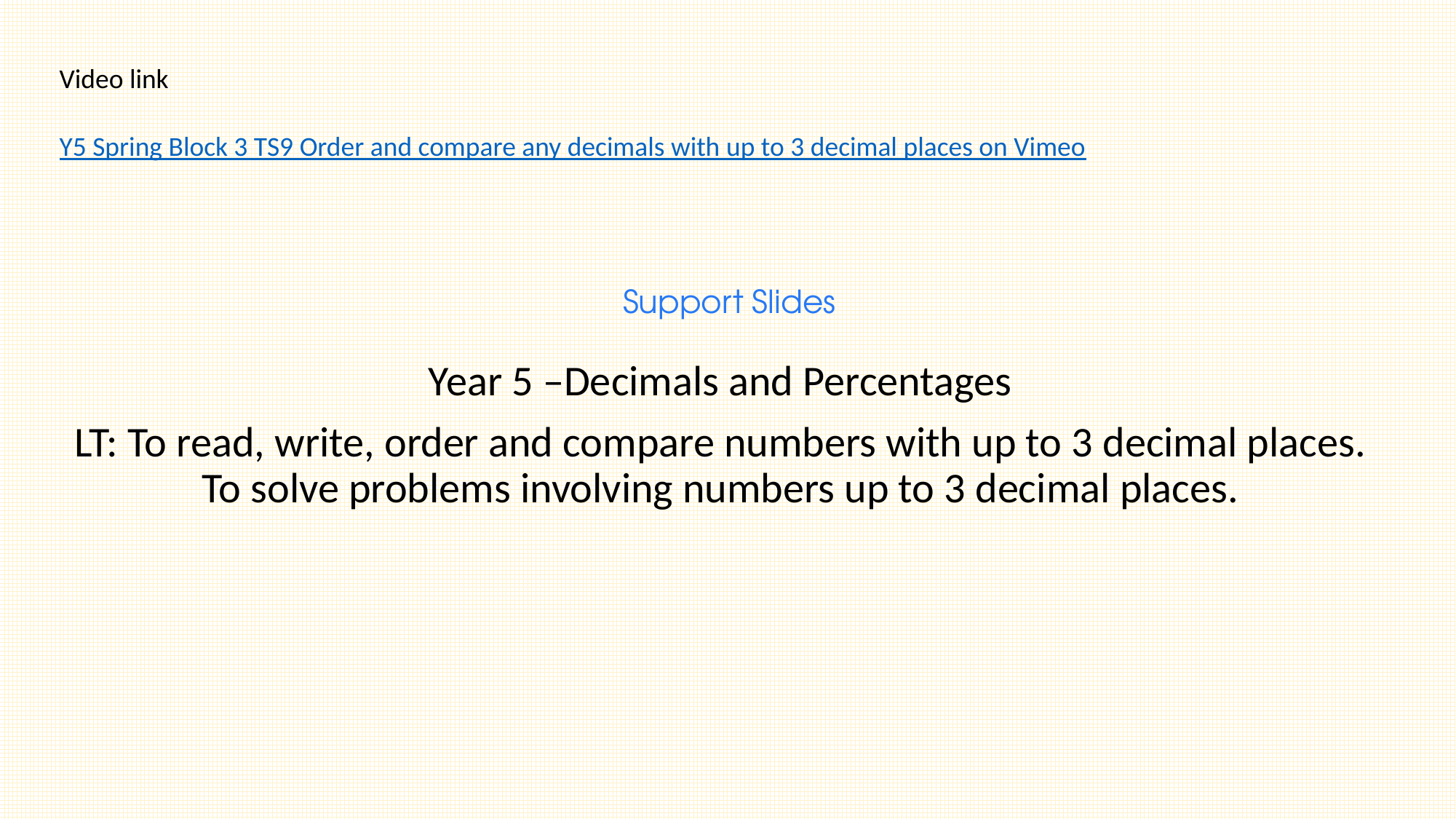

Video link
Y5 Spring Block 3 TS9 Order and compare any decimals with up to 3 decimal places on Vimeo
Year 5 –Decimals and Percentages
LT: To read, write, order and compare numbers with up to 3 decimal places. To solve problems involving numbers up to 3 decimal places.